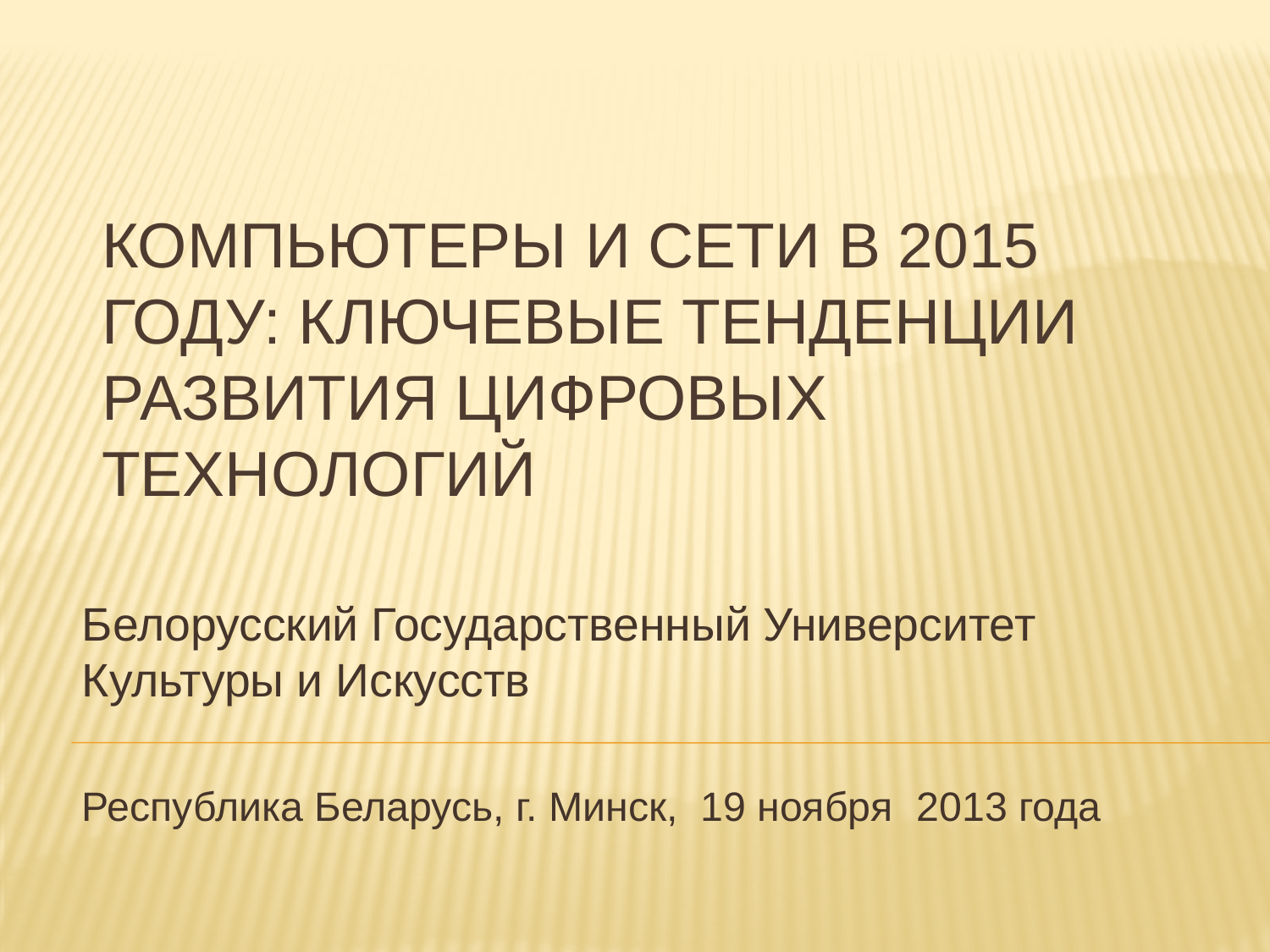

# Компьютеры и сети в 2015 году: ключевые тенденции развития цифровых технологий
Белорусский Государственный Университет Культуры и Искусств

Республика Беларусь, г. Минск,  19 ноября  2013 года